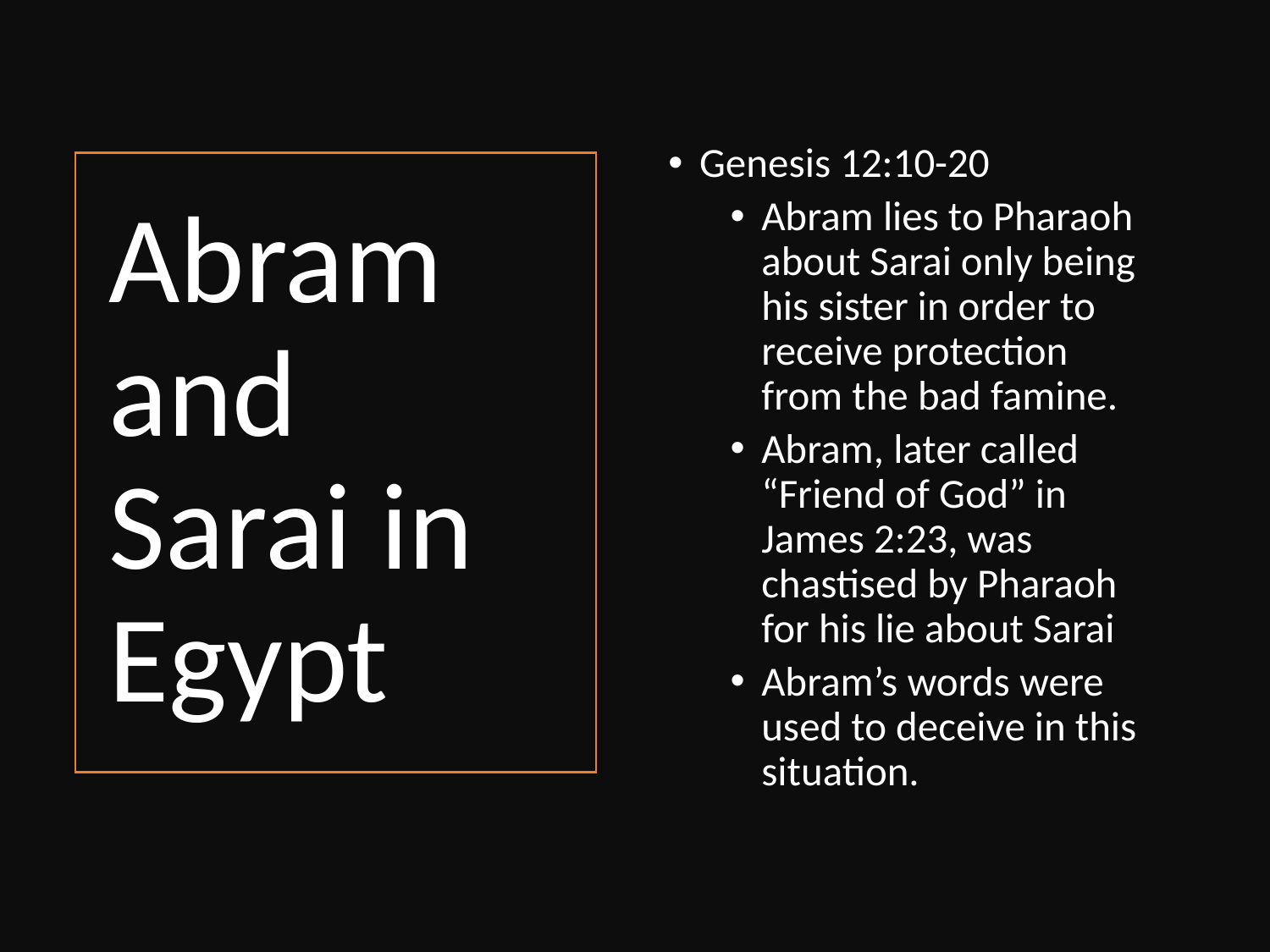

Genesis 12:10-20
Abram lies to Pharaoh about Sarai only being his sister in order to receive protection from the bad famine.
Abram, later called “Friend of God” in James 2:23, was chastised by Pharaoh for his lie about Sarai
Abram’s words were used to deceive in this situation.

# Abram and Sarai in Egypt